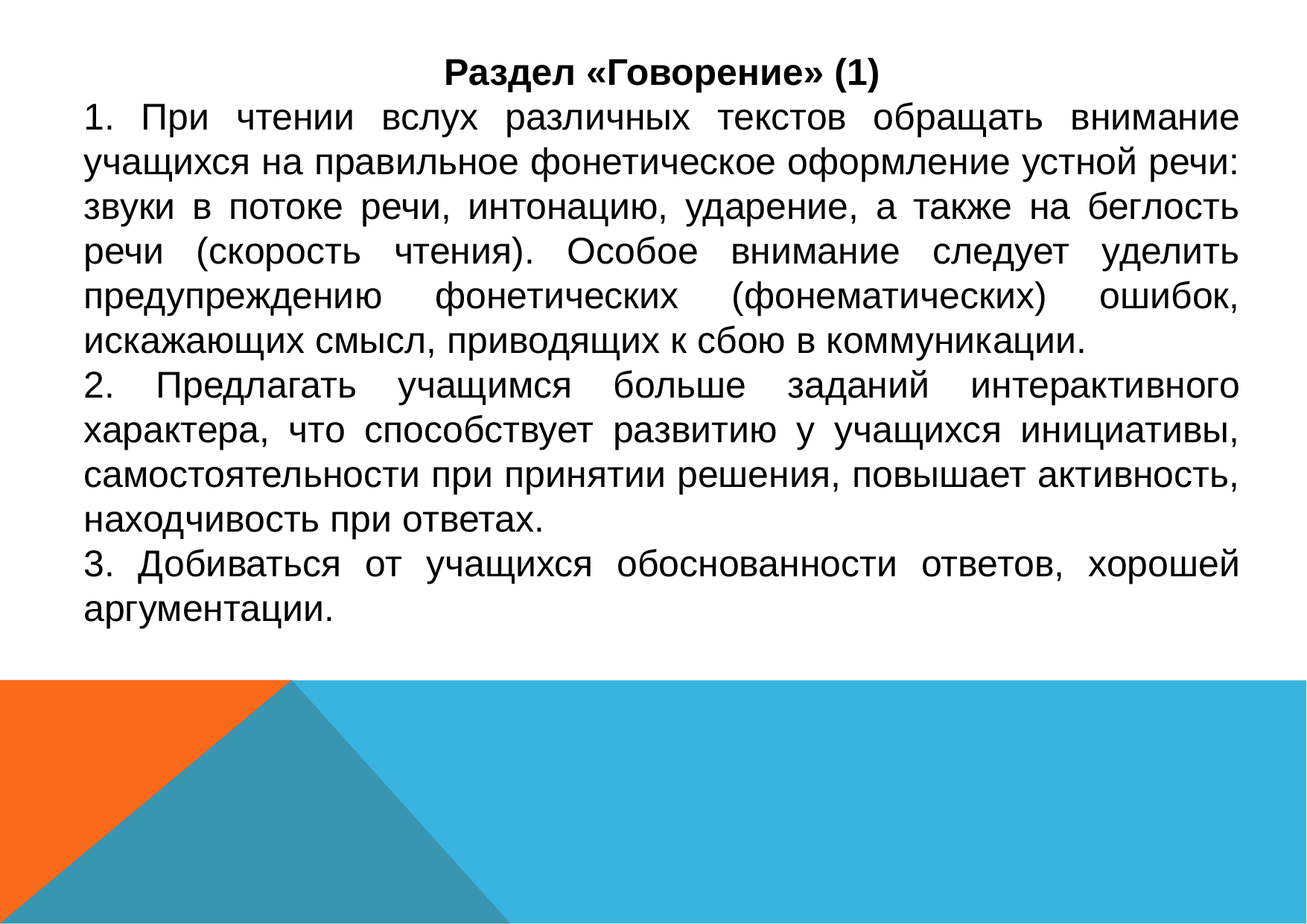

Раздел «Говорение» (1)
1. При чтении вслух различных текстов обращать внимание учащихся на правильное фонетическое оформление устной речи: звуки в потоке речи, интонацию, ударение, а также на беглость речи (скорость чтения). Особое внимание следует уделить предупреждению фонетических (фонематических) ошибок, искажающих смысл, приводящих к сбою в коммуникации.
2. Предлагать учащимся больше заданий интерактивного характера, что способствует развитию у учащихся инициативы, самостоятельности при принятии решения, повышает активность, находчивость при ответах.
3. Добиваться от учащихся обоснованности ответов, хорошей аргументации.